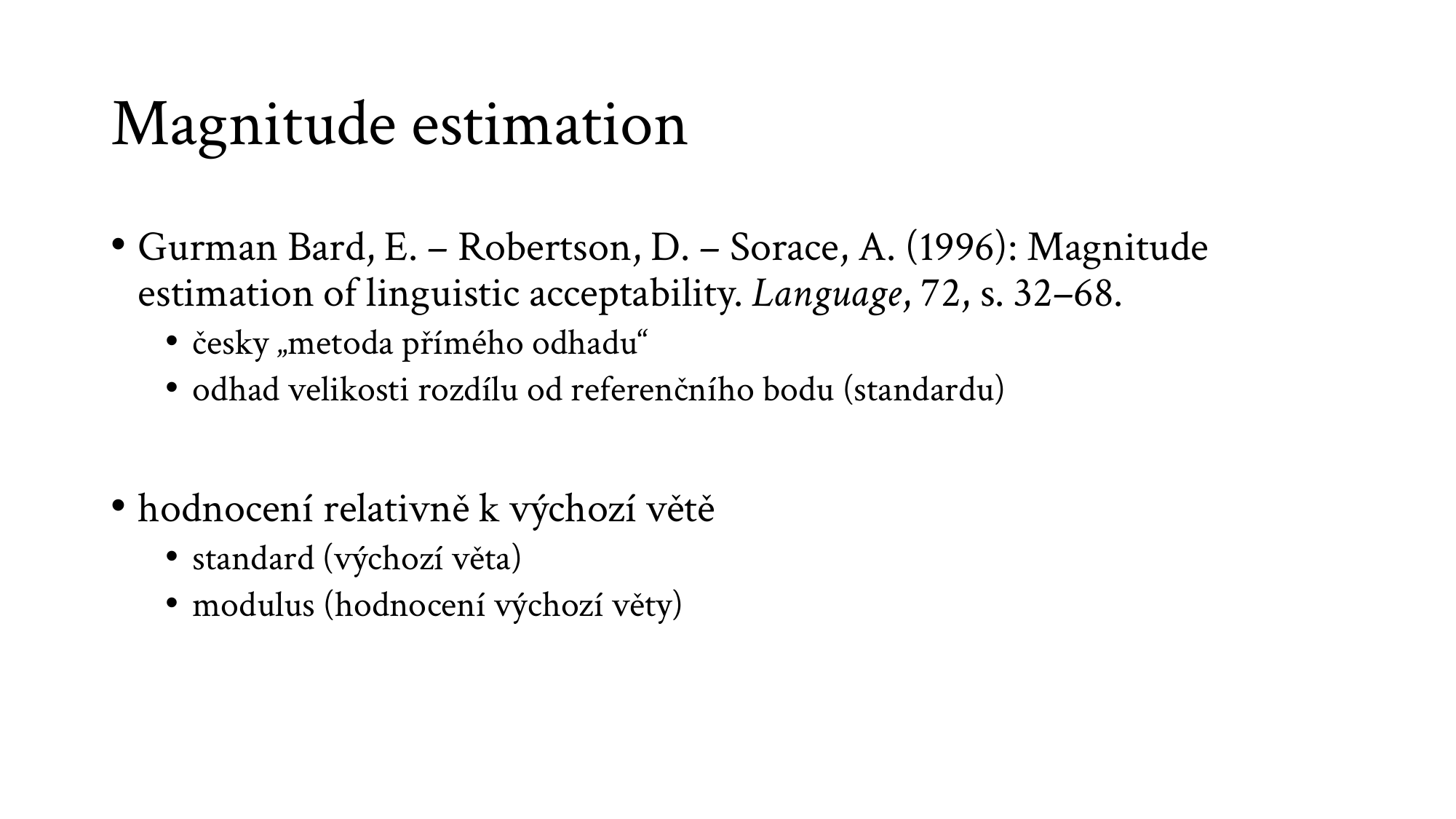

# Magnitude estimation
Gurman Bard, E. – Robertson, D. – Sorace, A. (1996): Magnitude estimation of linguistic acceptability. Language, 72, s. 32–68.
česky „metoda přímého odhadu“
odhad velikosti rozdílu od referenčního bodu (standardu)

hodnocení relativně k výchozí větě
standard (výchozí věta)
modulus (hodnocení výchozí věty)